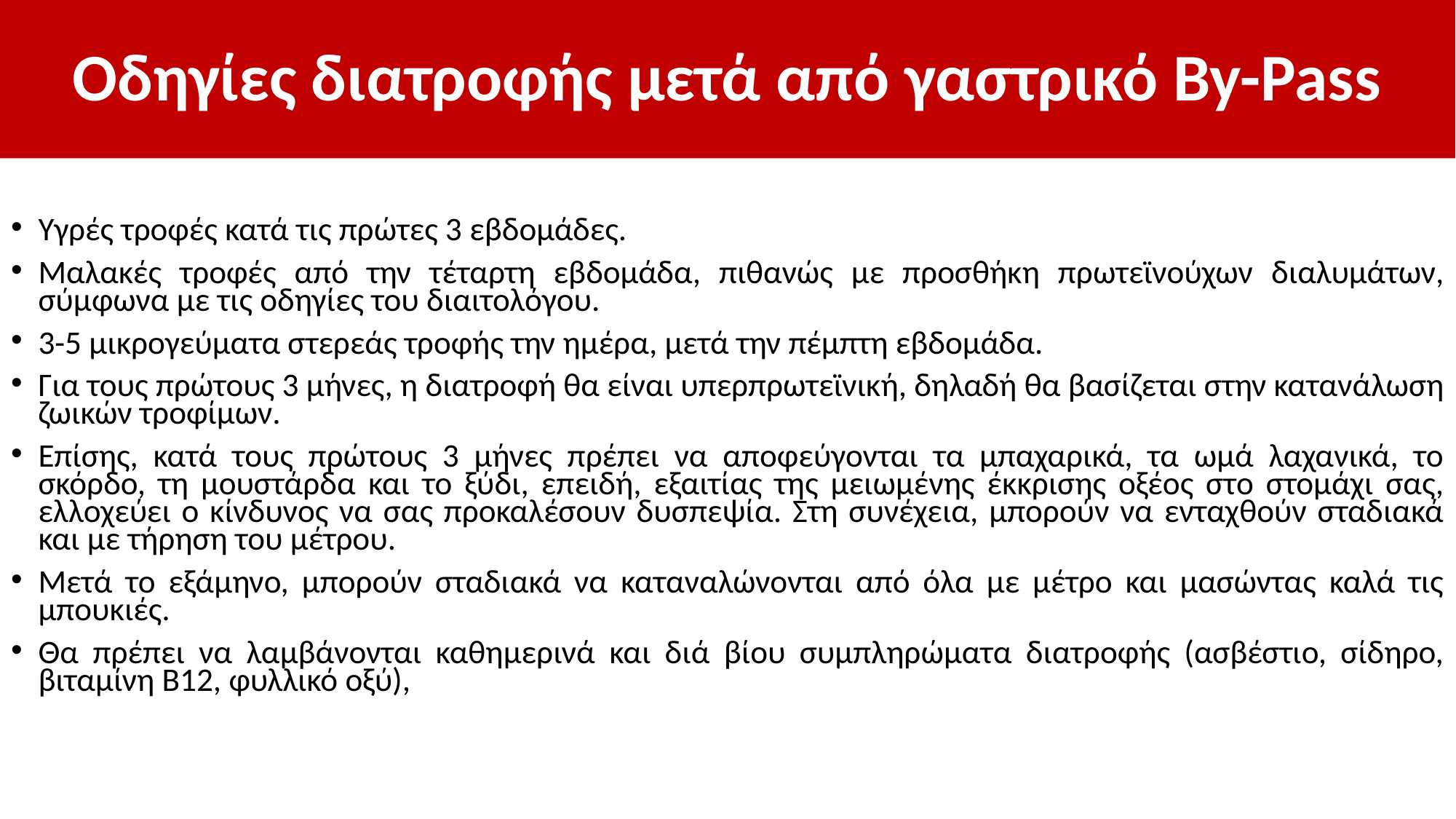

# Οδηγίες διατροφής μετά από γαστρικό By-Pass

Υγρές τροφές κατά τις πρώτες 3 εβδομάδες.
Μαλακές τροφές από την τέταρτη εβδομάδα, πιθανώς με προσθήκη πρωτεϊνούχων διαλυμάτων, σύμφωνα με τις οδηγίες του διαιτολόγου.
3-5 μικρογεύματα στερεάς τροφής την ημέρα, μετά την πέμπτη εβδομάδα.
Για τους πρώτους 3 μήνες, η διατροφή θα είναι υπερπρωτεϊνική, δηλαδή θα βασίζεται στην κατανάλωση ζωικών τροφίμων.
Επίσης, κατά τους πρώτους 3 μήνες πρέπει να αποφεύγονται τα μπαχαρικά, τα ωμά λαχανικά, το σκόρδο, τη μουστάρδα και το ξύδι, επειδή, εξαιτίας της μειωμένης έκκρισης οξέος στο στομάχι σας, ελλοχεύει ο κίνδυνος να σας προκαλέσουν δυσπεψία. Στη συνέχεια, μπορούν να ενταχθούν σταδιακά και με τήρηση του μέτρου.
Μετά το εξάμηνο, μπορούν σταδιακά να καταναλώνονται από όλα με μέτρο και μασώντας καλά τις μπουκιές.
Θα πρέπει να λαμβάνονται καθημερινά και διά βίου συμπληρώματα διατροφής (ασβέστιο, σίδηρο, βιταμίνη B12, φυλλικό οξύ),